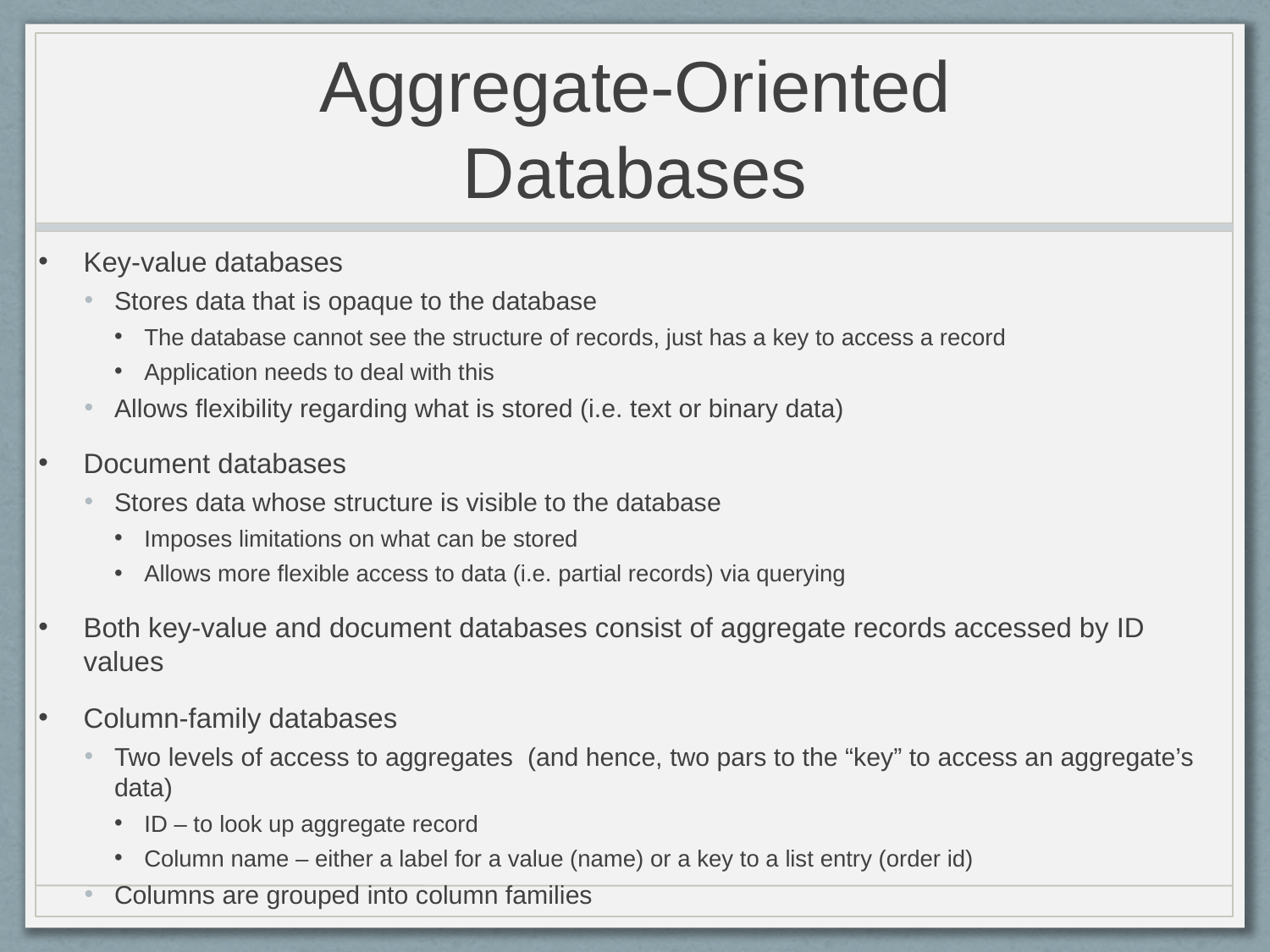

# Aggregate-Oriented Databases
Key-value databases
Stores data that is opaque to the database
The database cannot see the structure of records, just has a key to access a record
Application needs to deal with this
Allows flexibility regarding what is stored (i.e. text or binary data)
Document databases
Stores data whose structure is visible to the database
Imposes limitations on what can be stored
Allows more flexible access to data (i.e. partial records) via querying
Both key-value and document databases consist of aggregate records accessed by ID values
Column-family databases
Two levels of access to aggregates  (and hence, two pars to the “key” to access an aggregate’s data)
ID – to look up aggregate record
Column name – either a label for a value (name) or a key to a list entry (order id)
Columns are grouped into column families